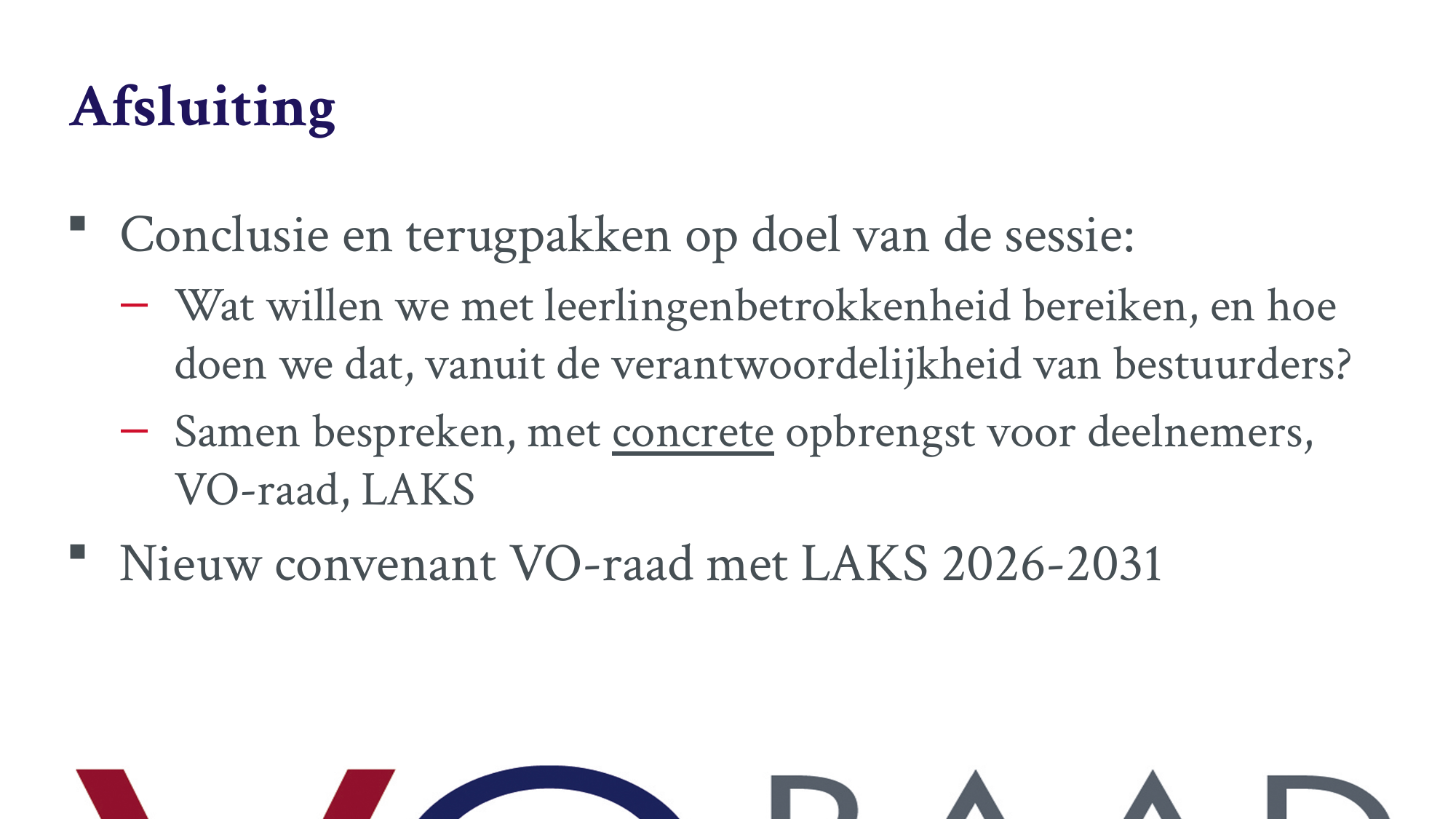

# Afsluiting
Conclusie en terugpakken op doel van de sessie:
Wat willen we met leerlingenbetrokkenheid bereiken, en hoe doen we dat, vanuit de verantwoordelijkheid van bestuurders?
Samen bespreken, met concrete opbrengst voor deelnemers, VO-raad, LAKS
Nieuw convenant VO-raad met LAKS 2026-2031